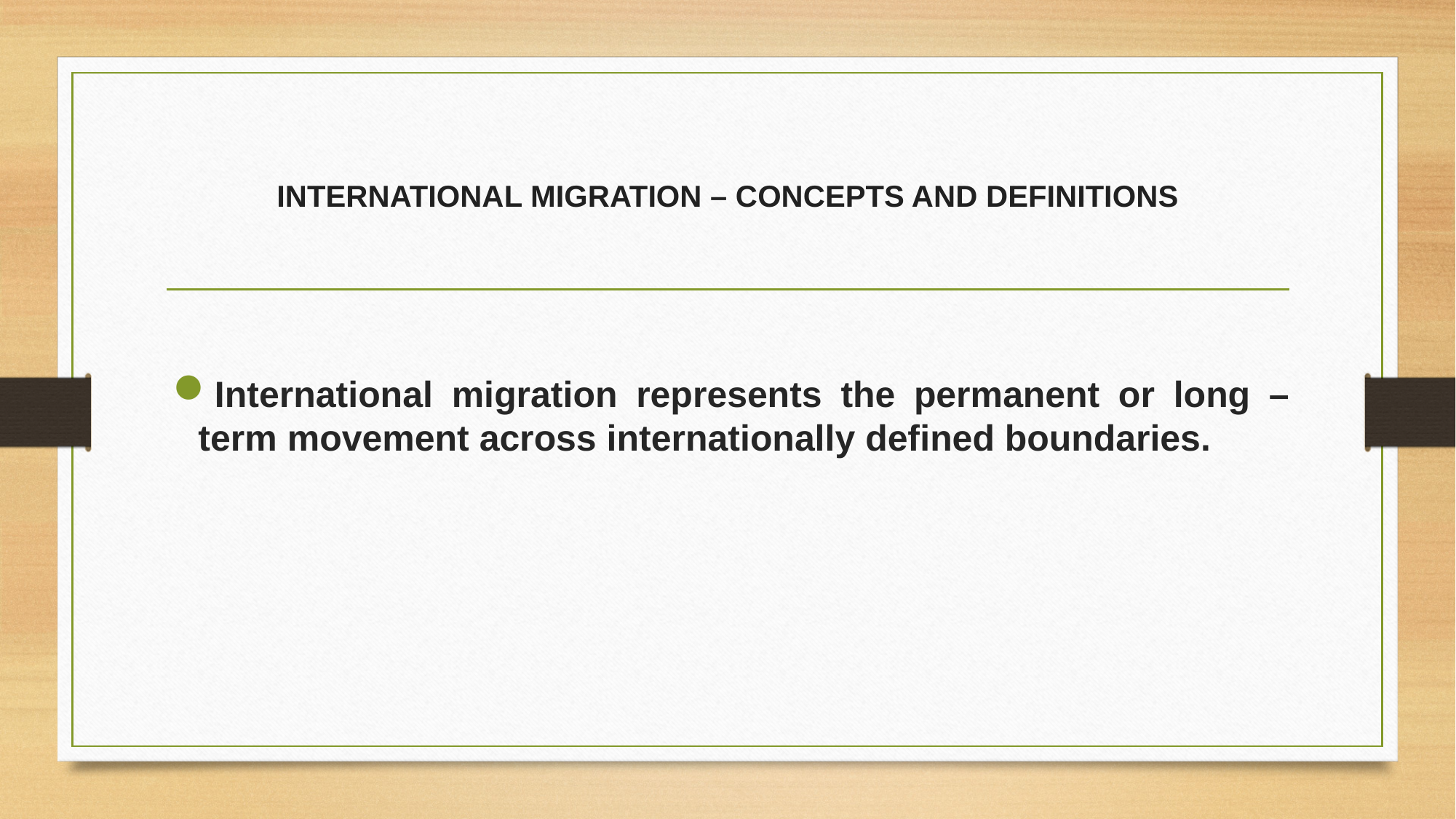

# INTERNATIONAL MIGRATION – CONCEPTS AND DEFINITIONS

International migration represents the permanent or long – term movement across internationally defined boundaries.